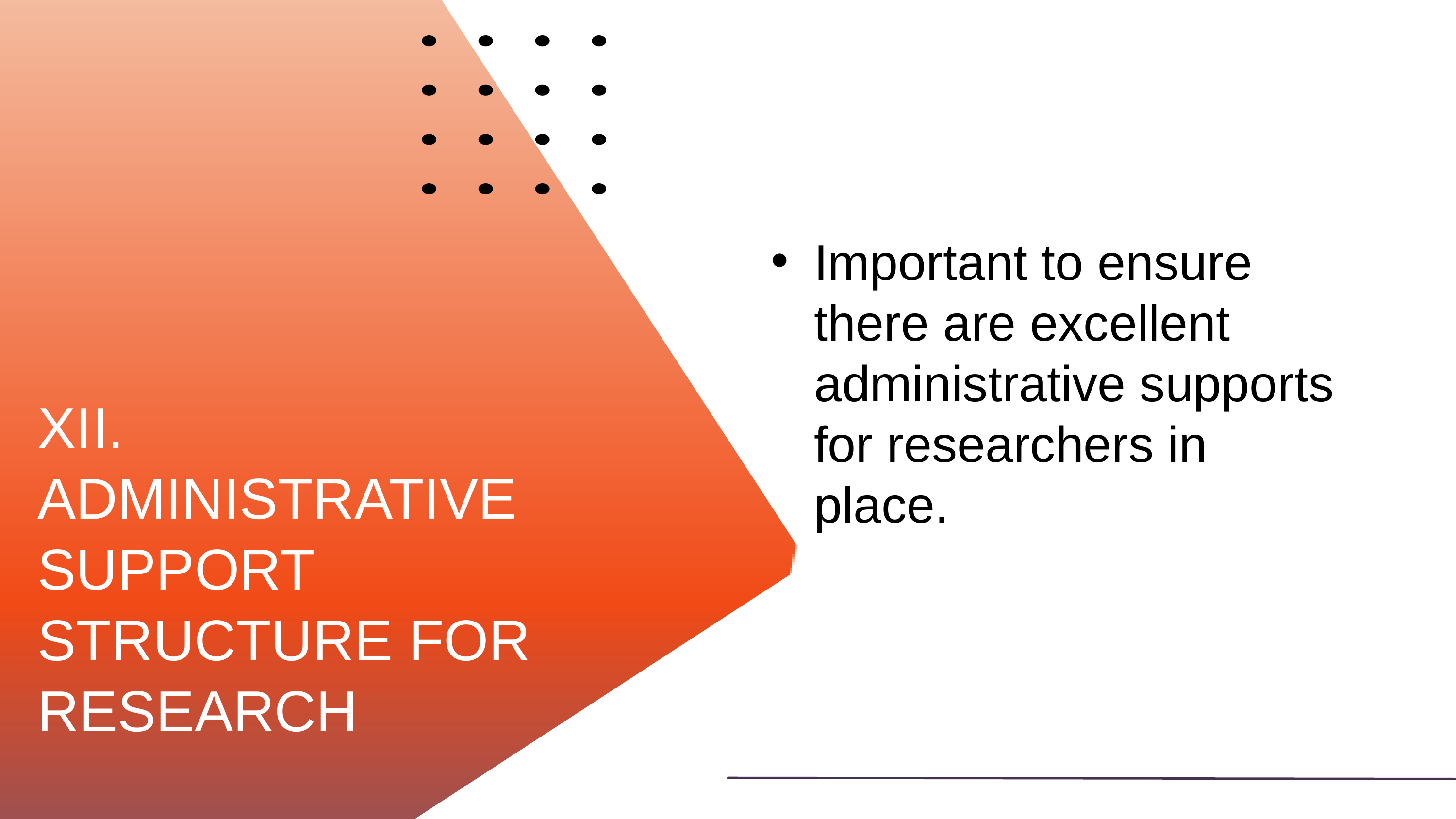

Important to ensure there are excellent administrative supports for researchers in place.
XII. ADMINISTRATIVE SUPPORT STRUCTURE FOR RESEARCH